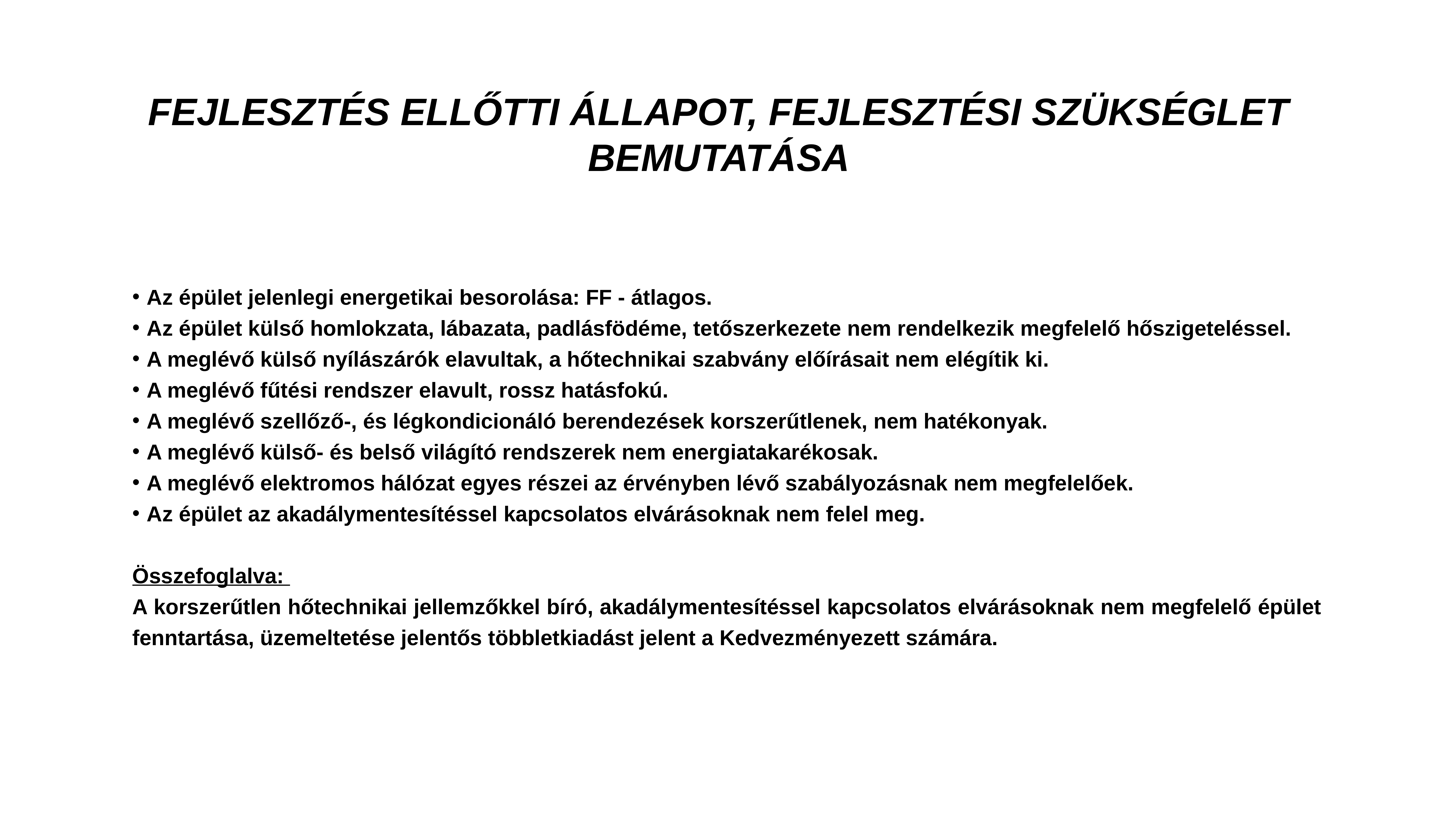

Fejlesztés ellőtti állapot, fejlesztési szükséglet bemutatása
Az épület jelenlegi energetikai besorolása: FF - átlagos.
Az épület külső homlokzata, lábazata, padlásfödéme, tetőszerkezete nem rendelkezik megfelelő hőszigeteléssel.
A meglévő külső nyílászárók elavultak, a hőtechnikai szabvány előírásait nem elégítik ki.
A meglévő fűtési rendszer elavult, rossz hatásfokú.
A meglévő szellőző-, és légkondicionáló berendezések korszerűtlenek, nem hatékonyak.
A meglévő külső- és belső világító rendszerek nem energiatakarékosak.
A meglévő elektromos hálózat egyes részei az érvényben lévő szabályozásnak nem megfelelőek.
Az épület az akadálymentesítéssel kapcsolatos elvárásoknak nem felel meg.

Összefoglalva:
A korszerűtlen hőtechnikai jellemzőkkel bíró, akadálymentesítéssel kapcsolatos elvárásoknak nem megfelelő épület fenntartása, üzemeltetése jelentős többletkiadást jelent a Kedvezményezett számára.